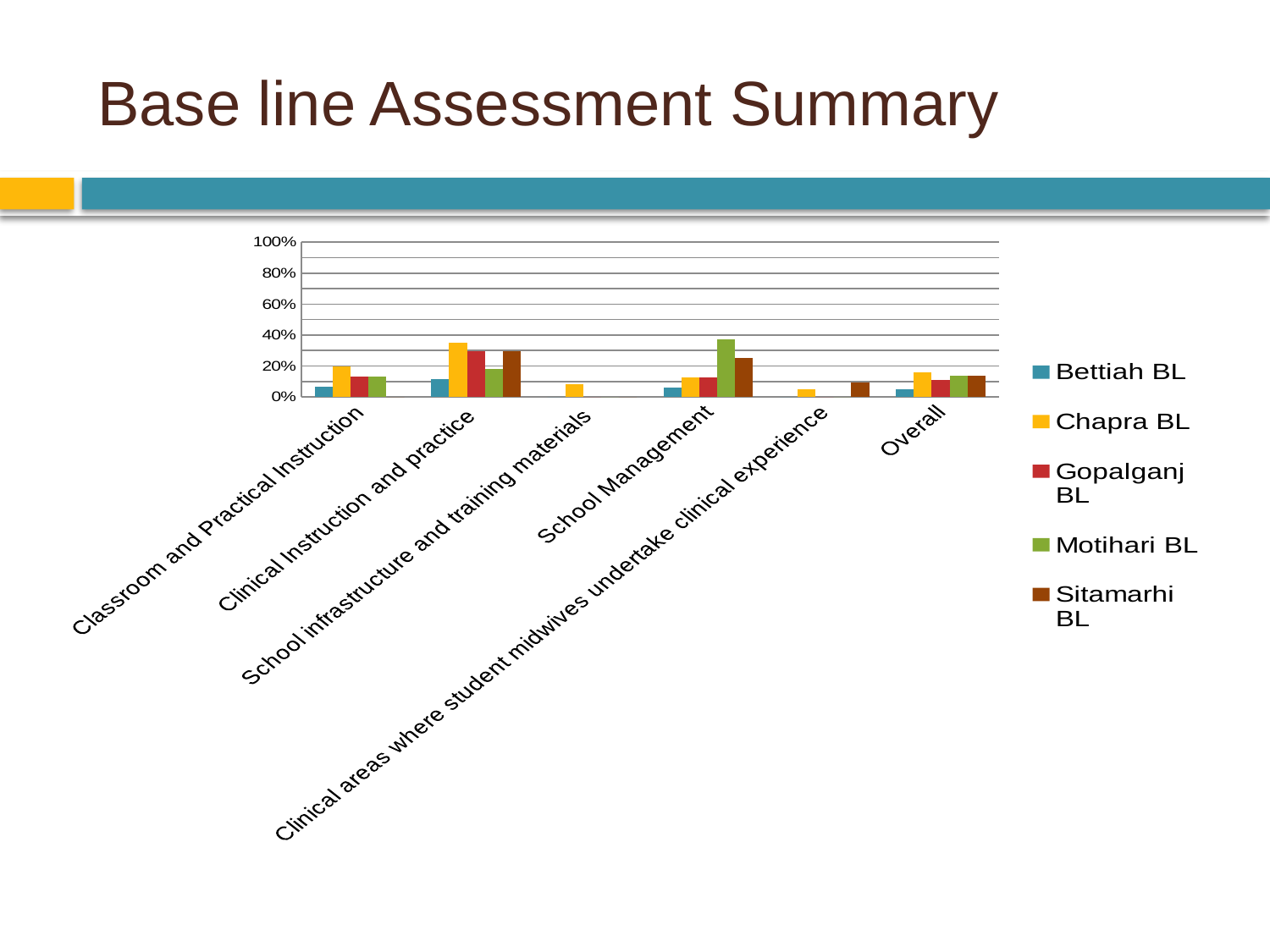

# Base line Assessment Summary

### Chart

| Category | Bettiah BL | Chapra BL | Gopalganj BL | Motihari BL | Sitamarhi BL |
|---|---|---|---|---|---|
| Classroom and Practical Instruction | 0.06666666666666668 | 0.2 | 0.13333333333333341 | 0.13 | 0.0 |
| Clinical Instruction and practice  | 0.11764705882352942 | 0.35294117647058826 | 0.2941176470588238 | 0.18000000000000024 | 0.2941176470588238 |
| School infrastructure and training materials  | 0.0 | 0.08333333333333334 | 0.0 | 0.0 | 0.0 |
| School Management | 0.0625 | 0.125 | 0.125 | 0.37500000000000083 | 0.25 |
| Clinical areas where student midwives undertake clinical experience | 0.0 | 0.04761904761904762 | 0.0 | 0.0 | 0.09523809523809525 |
| Overall | 0.04938271604938295 | 0.16049382716049443 | 0.1111111111111111 | 0.135 | 0.1375 |